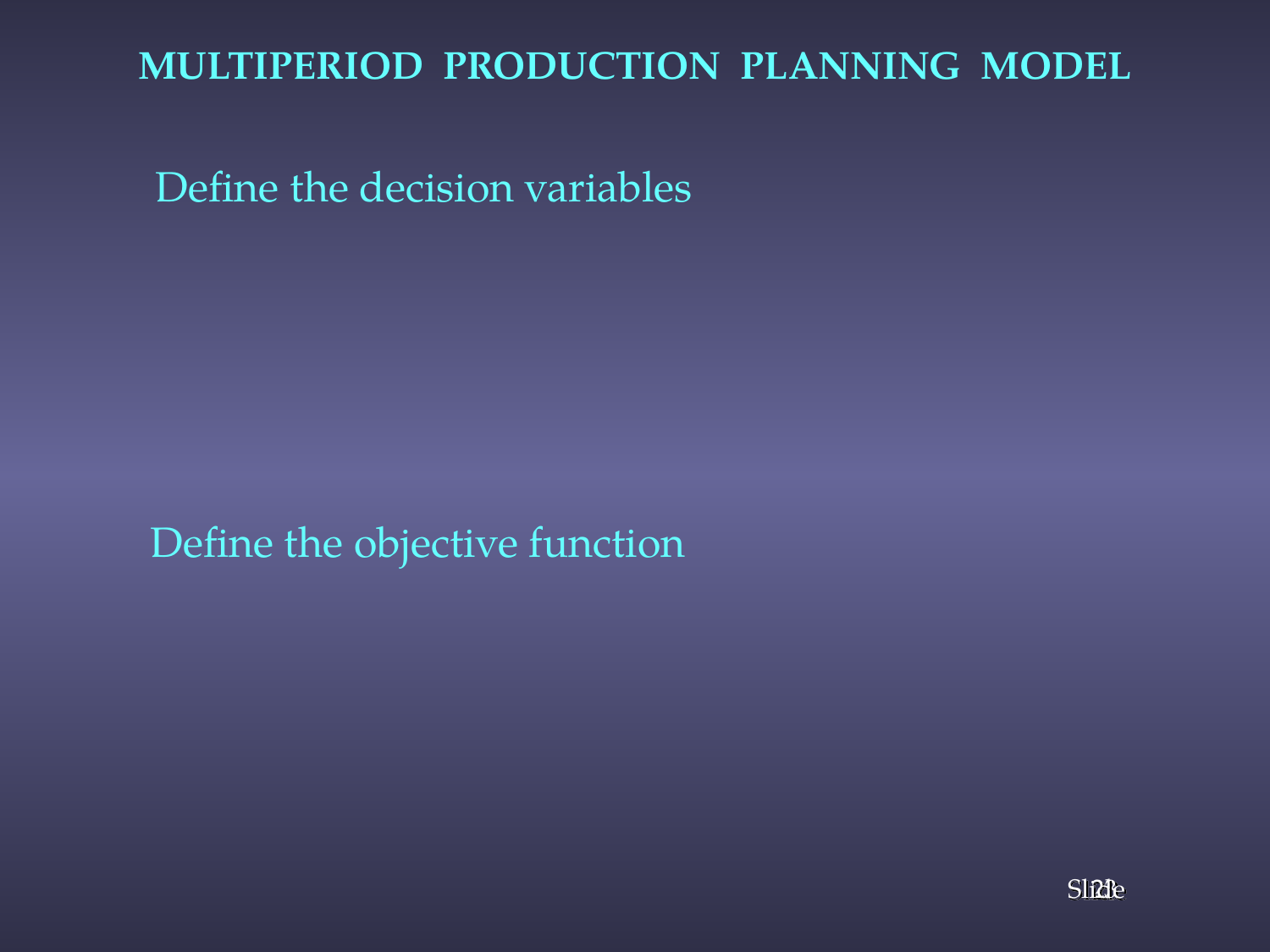

# MULTIPERIOD  PRODUCTION  PLANNING  MODEL
	Define the decision variables

    Define the objective function